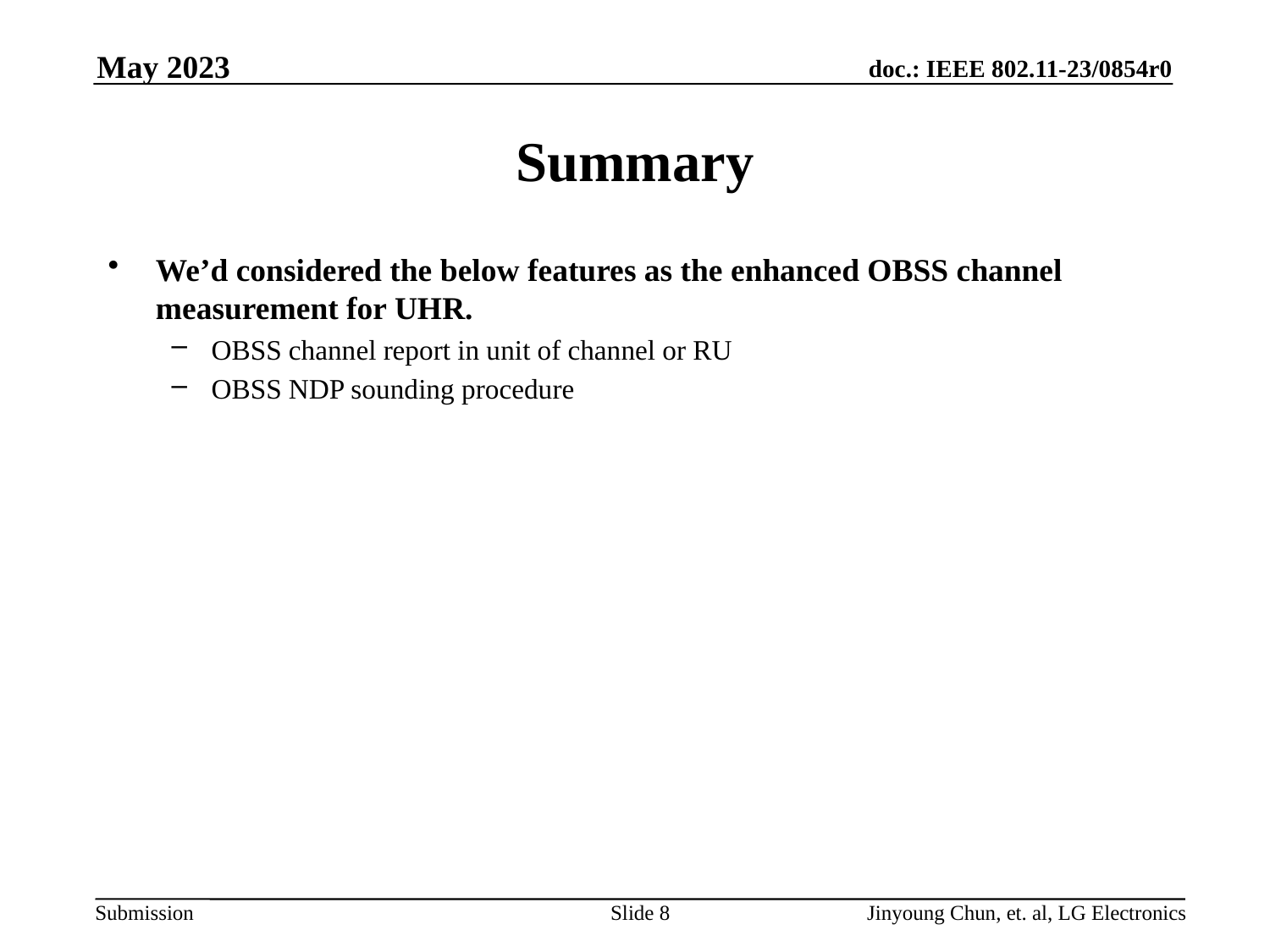

May 2023
# Summary
We’d considered the below features as the enhanced OBSS channel measurement for UHR.
OBSS channel report in unit of channel or RU
OBSS NDP sounding procedure

Slide 8
Jinyoung Chun, et. al, LG Electronics